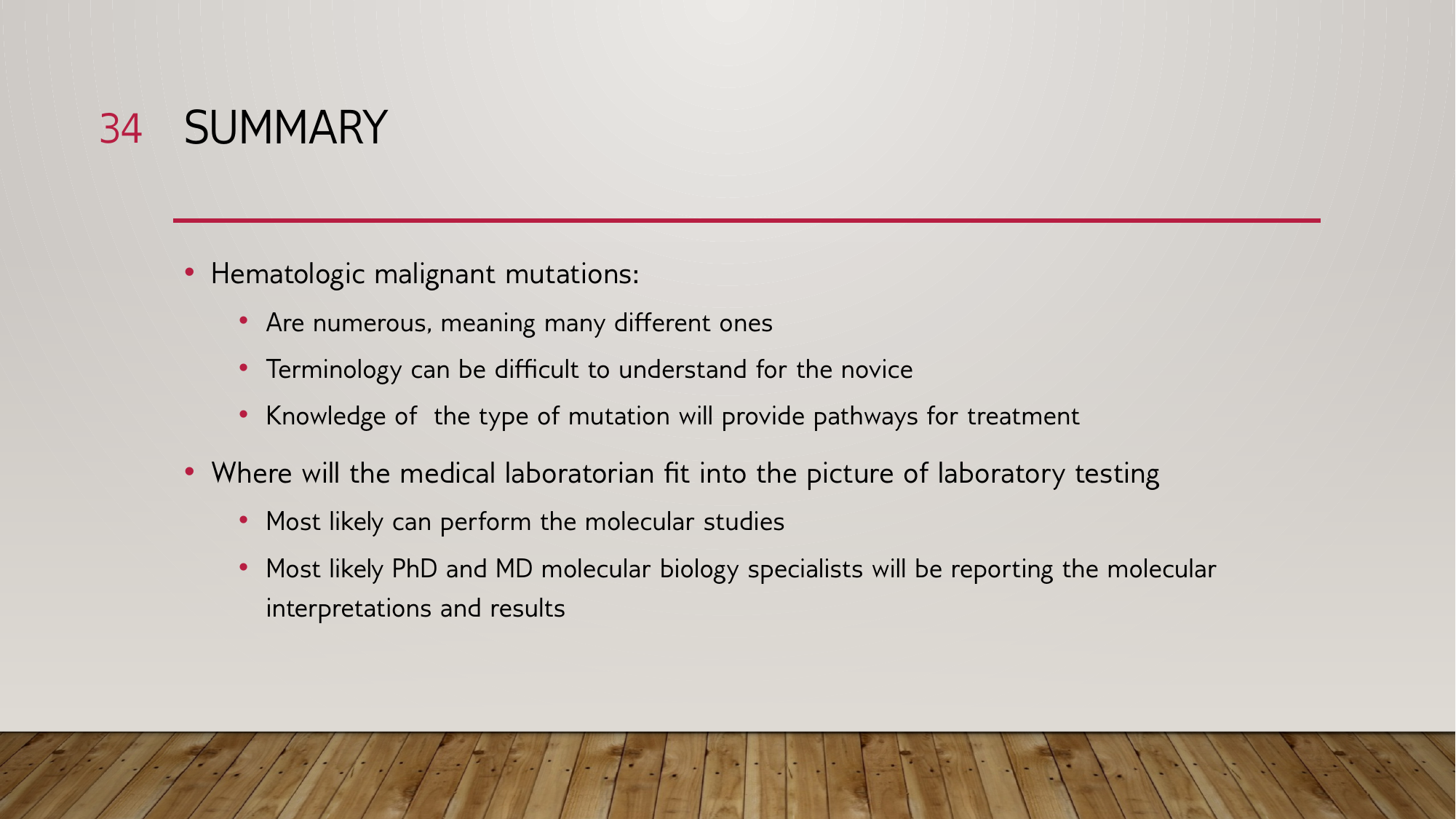

34
# Summary
Hematologic malignant mutations:
Are numerous, meaning many different ones
Terminology can be difficult to understand for the novice
Knowledge of  the type of mutation will provide pathways for treatment
Where will the medical laboratorian fit into the picture of laboratory testing
Most likely can perform the molecular studies
Most likely PhD and MD molecular biology specialists will be reporting the molecular interpretations and results